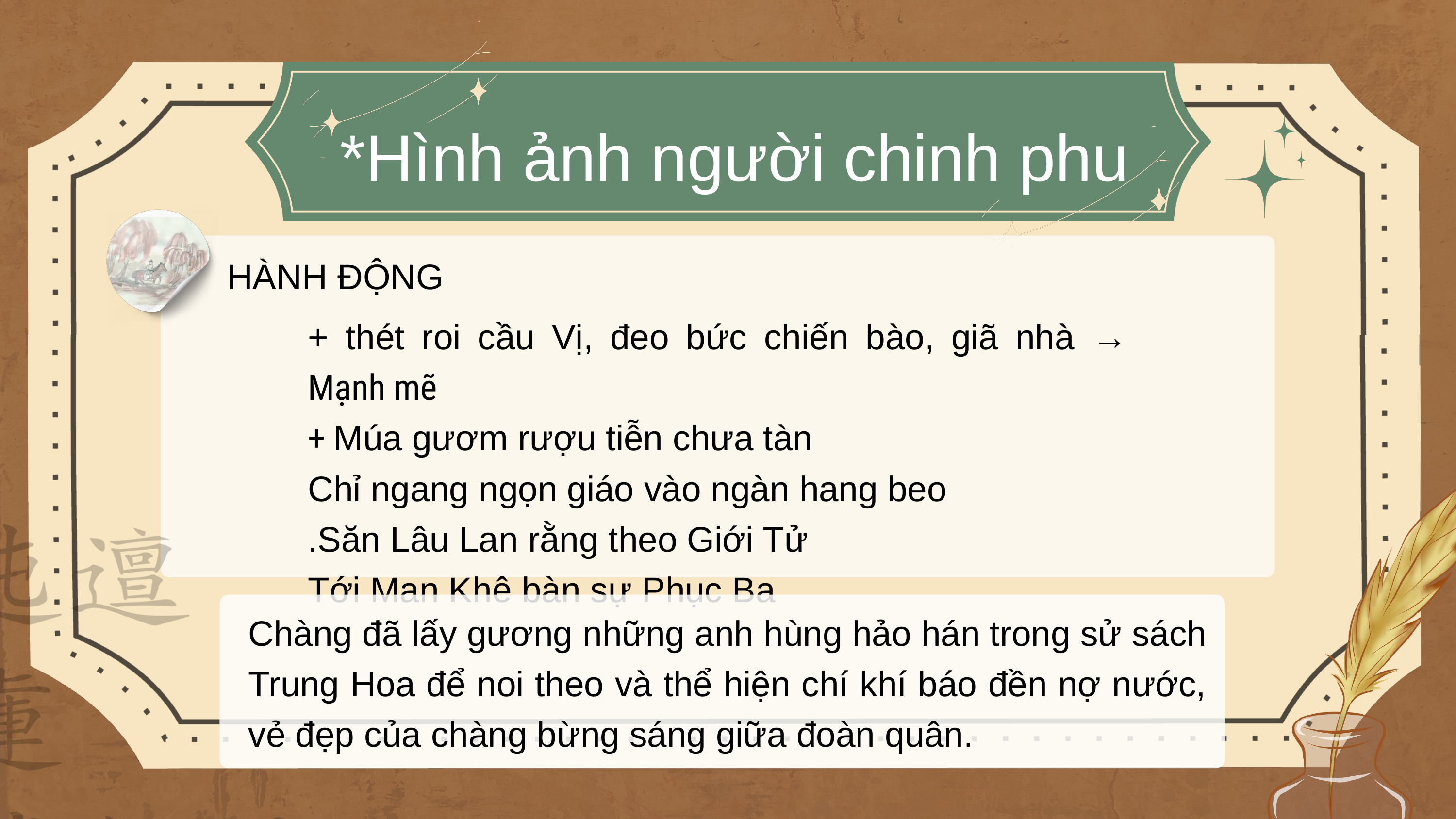

*Hình ảnh người chinh phu

HÀNH ĐỘNG
+ thét roi cầu Vị, đeo bức chiến bào, giã nhà → Mạnh mẽ
+ Múa gươm rượu tiễn chưa tàn
Chỉ ngang ngọn giáo vào ngàn hang beo
.Săn Lâu Lan rằng theo Giới Tử
Tới Man Khê bàn sự Phục Ba

Chàng đã lấy gương những anh hùng hảo hán trong sử sách Trung Hoa để noi theo và thể hiện chí khí báo đền nợ nước, vẻ đẹp của chàng bừng sáng giữa đoàn quân.